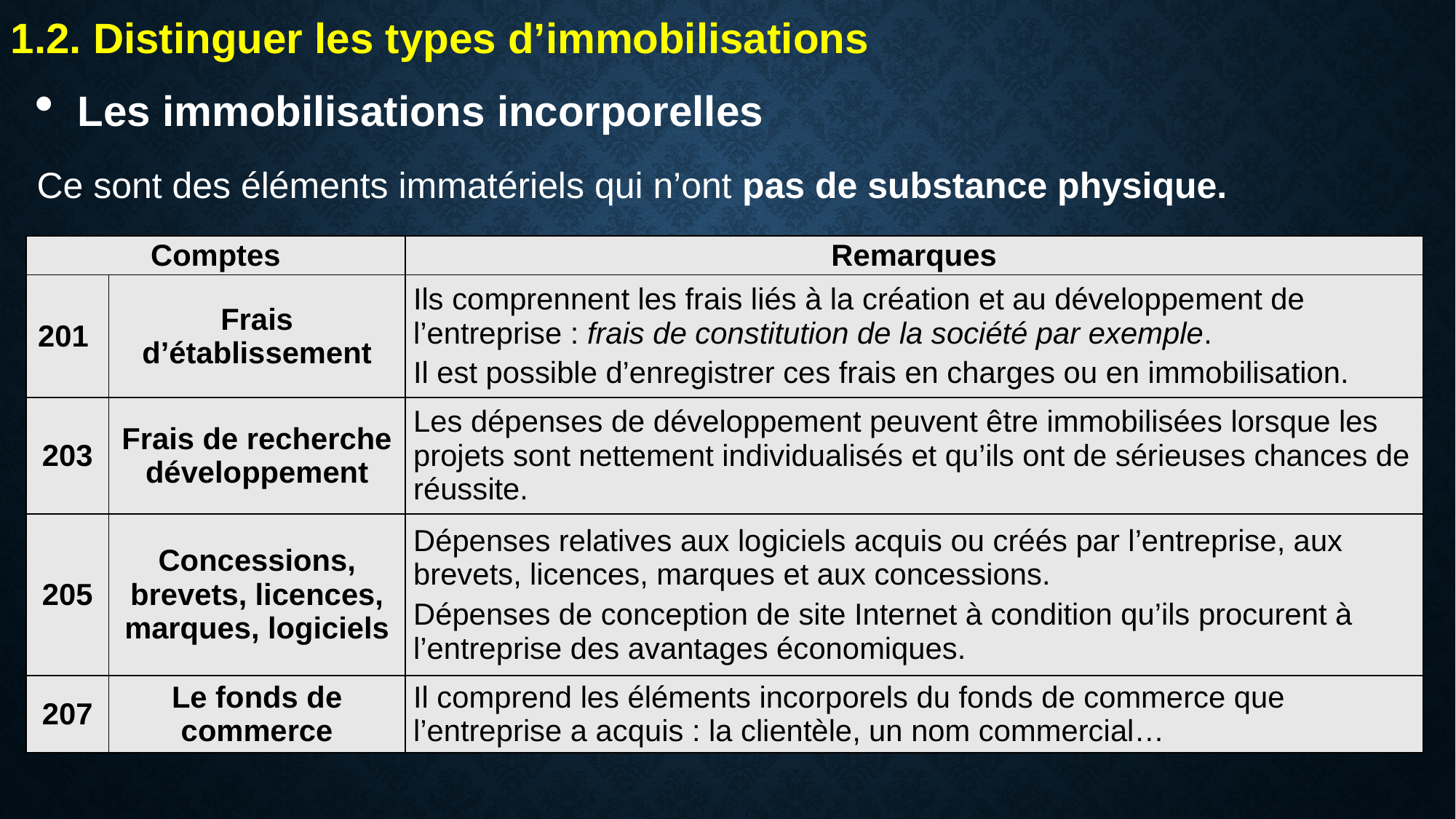

1.2. Distinguer les types d’immobilisations
Les immobilisations incorporelles
Ce sont des éléments immatériels qui n’ont pas de substance physique.
| Comptes |  | Remarques |
| --- | --- | --- |
| 201 | Frais d’établissement | Ils comprennent les frais liés à la création et au développement de l’entreprise : frais de constitution de la société par exemple. Il est possible d’enregistrer ces frais en charges ou en immobilisation. |
| 203 | Frais de recherche développement | Les dépenses de développement peuvent être immobilisées lorsque les projets sont nettement individualisés et qu’ils ont de sérieuses chances de réussite. |
| 205 | Concessions, brevets, licences, marques, logiciels | Dépenses relatives aux logiciels acquis ou créés par l’entreprise, aux brevets, licences, marques et aux concessions. Dépenses de conception de site Internet à condition qu’ils procurent à l’entreprise des avantages économiques. |
| 207 | Le fonds de commerce | Il comprend les éléments incorporels du fonds de commerce que l’entreprise a acquis : la clientèle, un nom commercial… |